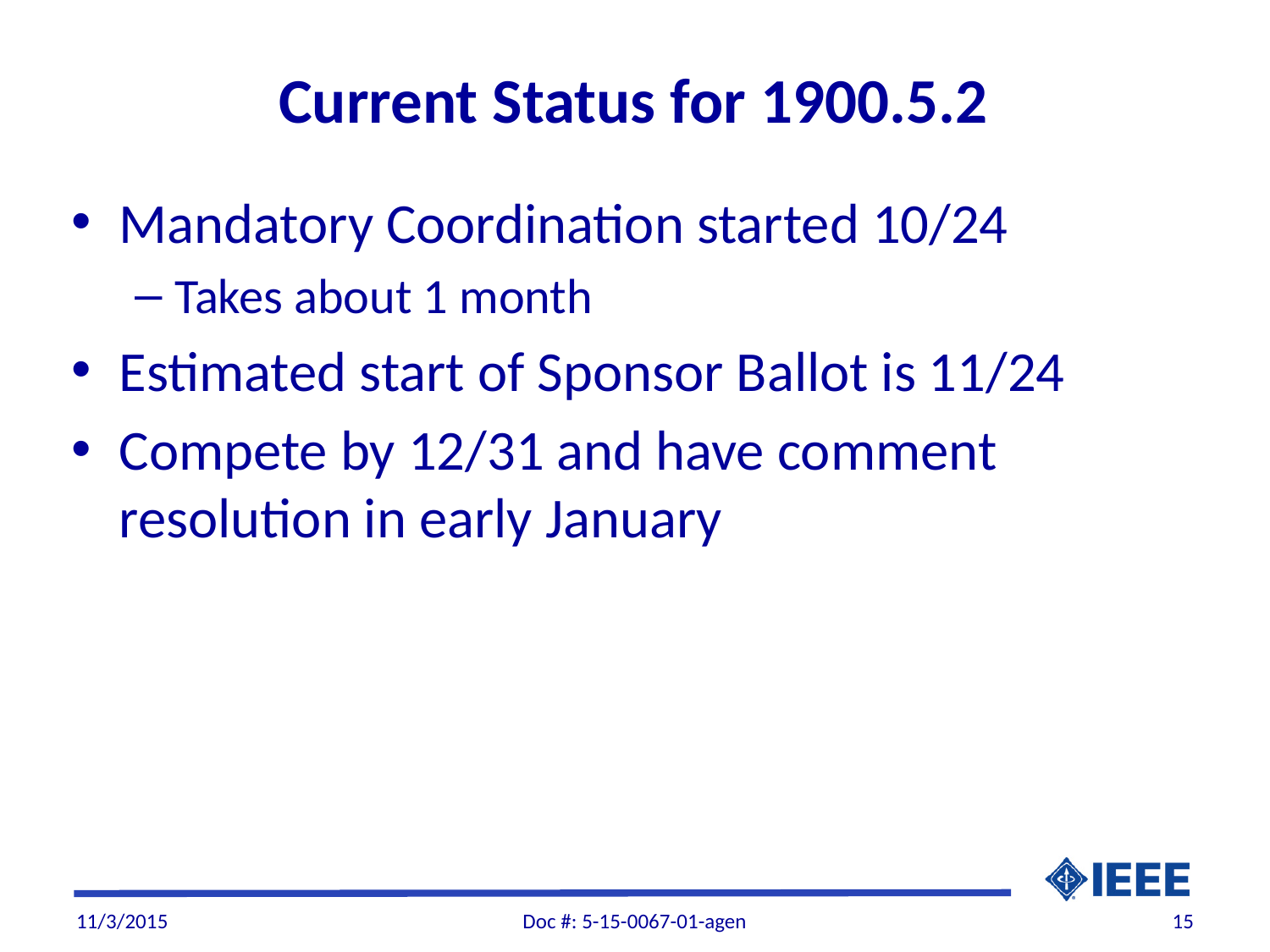

# Current Status for 1900.5.2
Mandatory Coordination started 10/24
Takes about 1 month
Estimated start of Sponsor Ballot is 11/24
Compete by 12/31 and have comment resolution in early January
11/3/2015
Doc #: 5-15-0067-01-agen
15